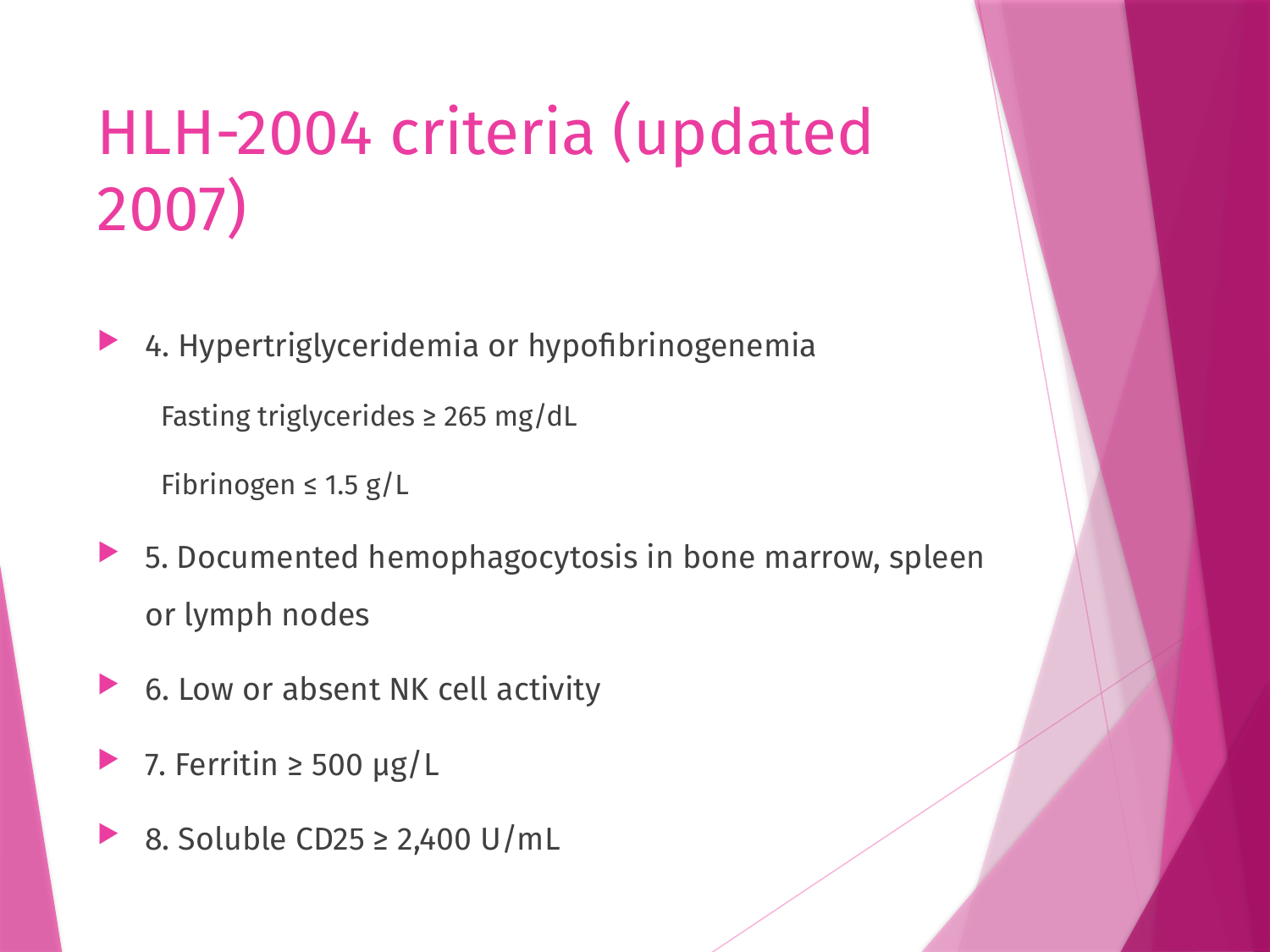

# HLH-2004 criteria (updated 2007)
4. Hypertriglyceridemia or hypofibrinogenemia
Fasting triglycerides ≥ 265 mg/dL
Fibrinogen ≤ 1.5 g/L
5. Documented hemophagocytosis in bone marrow, spleen or lymph nodes
6. Low or absent NK cell activity
7. Ferritin ≥ 500 μg/L
8. Soluble CD25 ≥ 2,400 U/mL